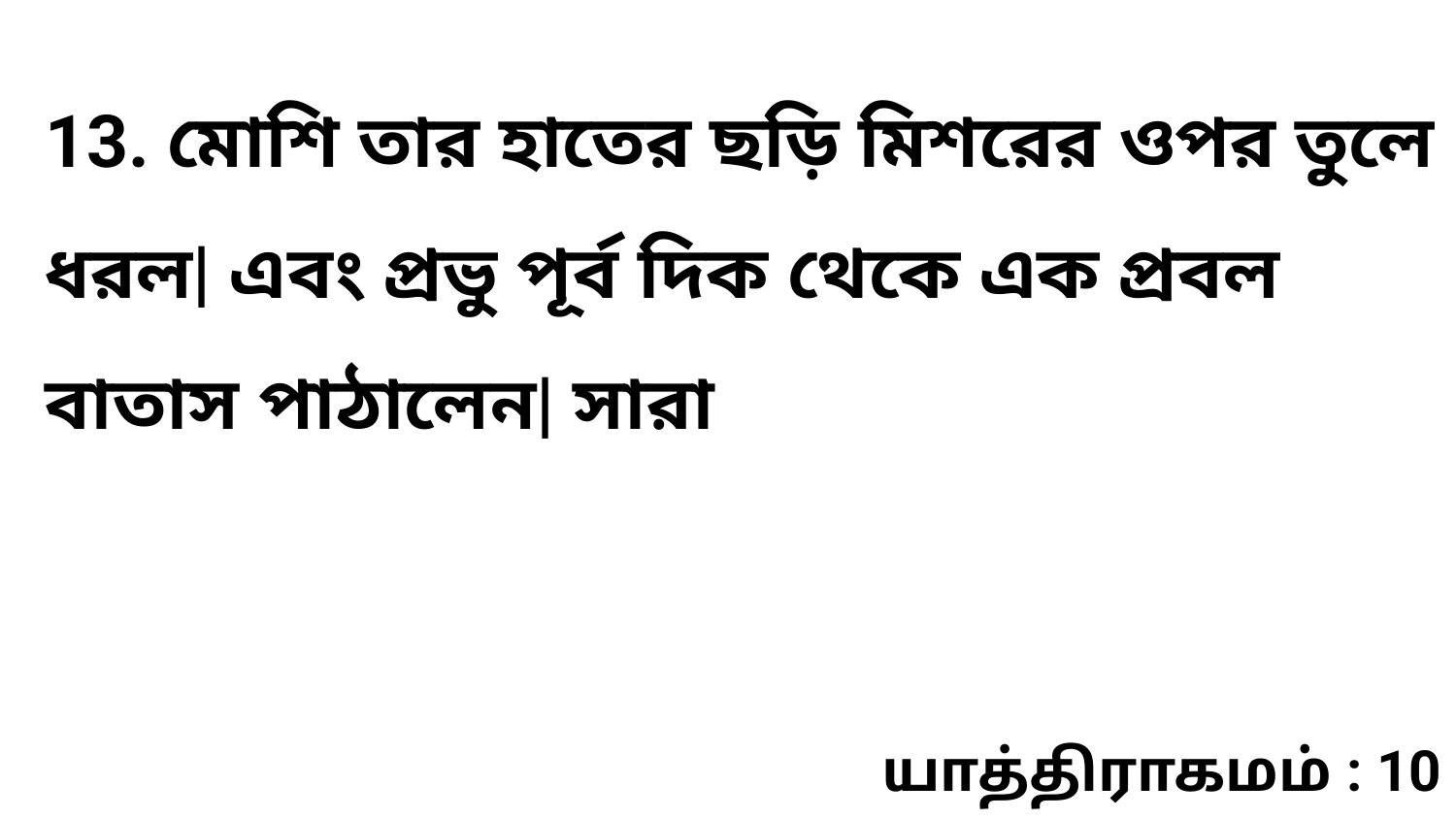

13. মোশি তার হাতের ছড়ি মিশরের ওপর তুলে ধরল| এবং প্রভু পূর্ব দিক থেকে এক প্রবল বাতাস পাঠালেন| সারা
யாத்திராகமம் : 10